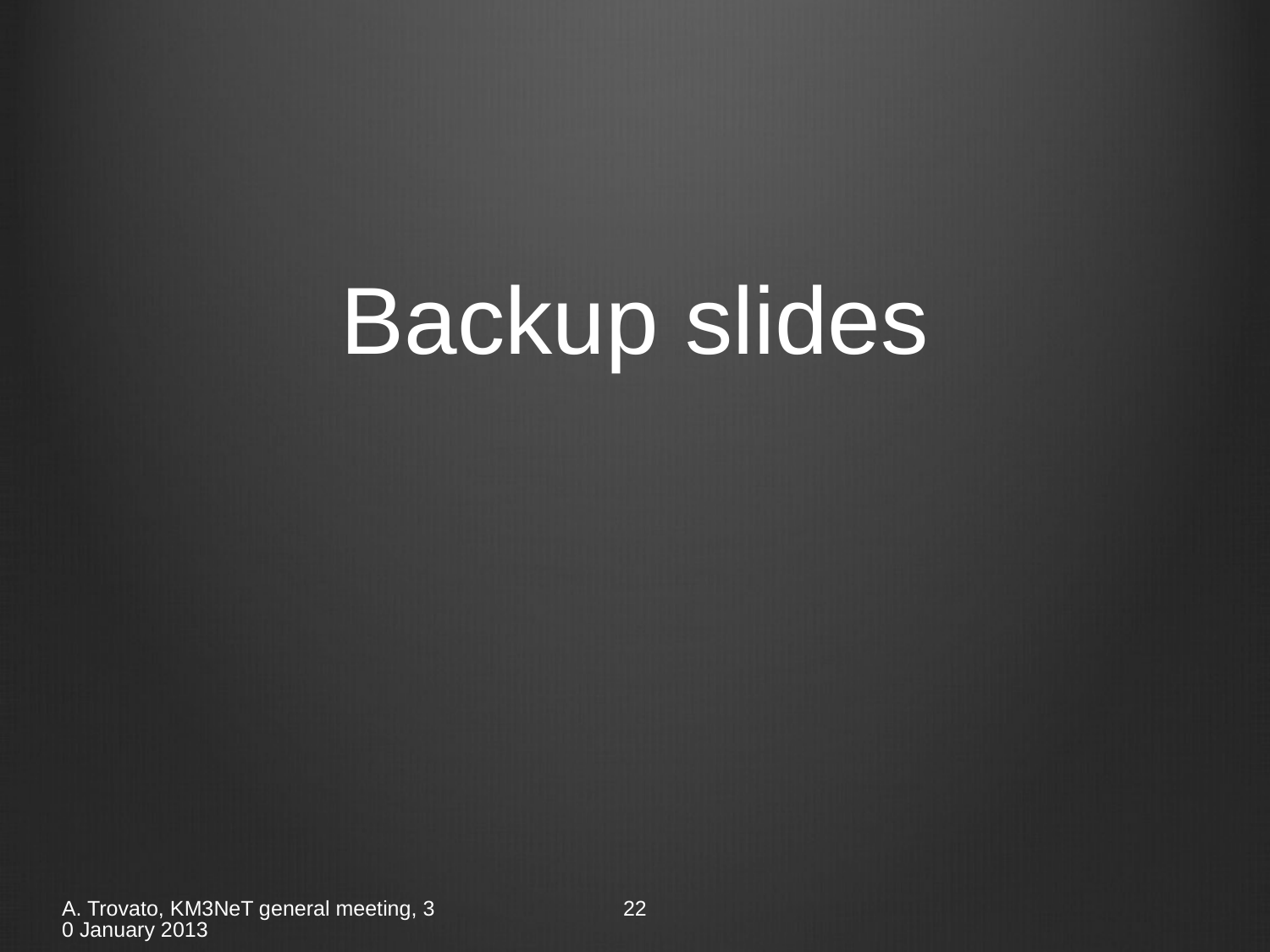

# Backup slides
A. Trovato, KM3NeT general meeting, 30 January 2013
22